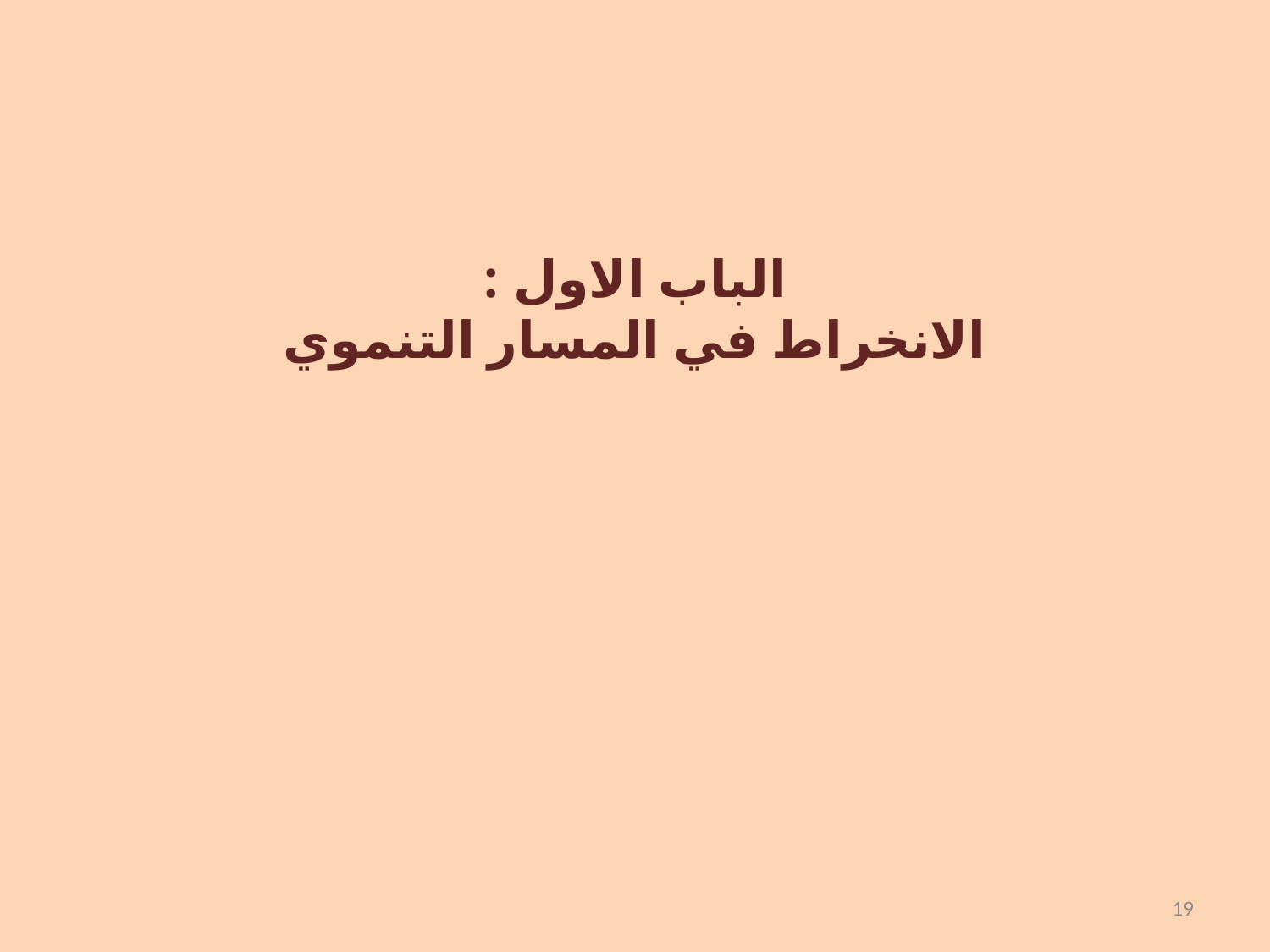

# الباب الاول : الانخراط في المسار التنموي
19